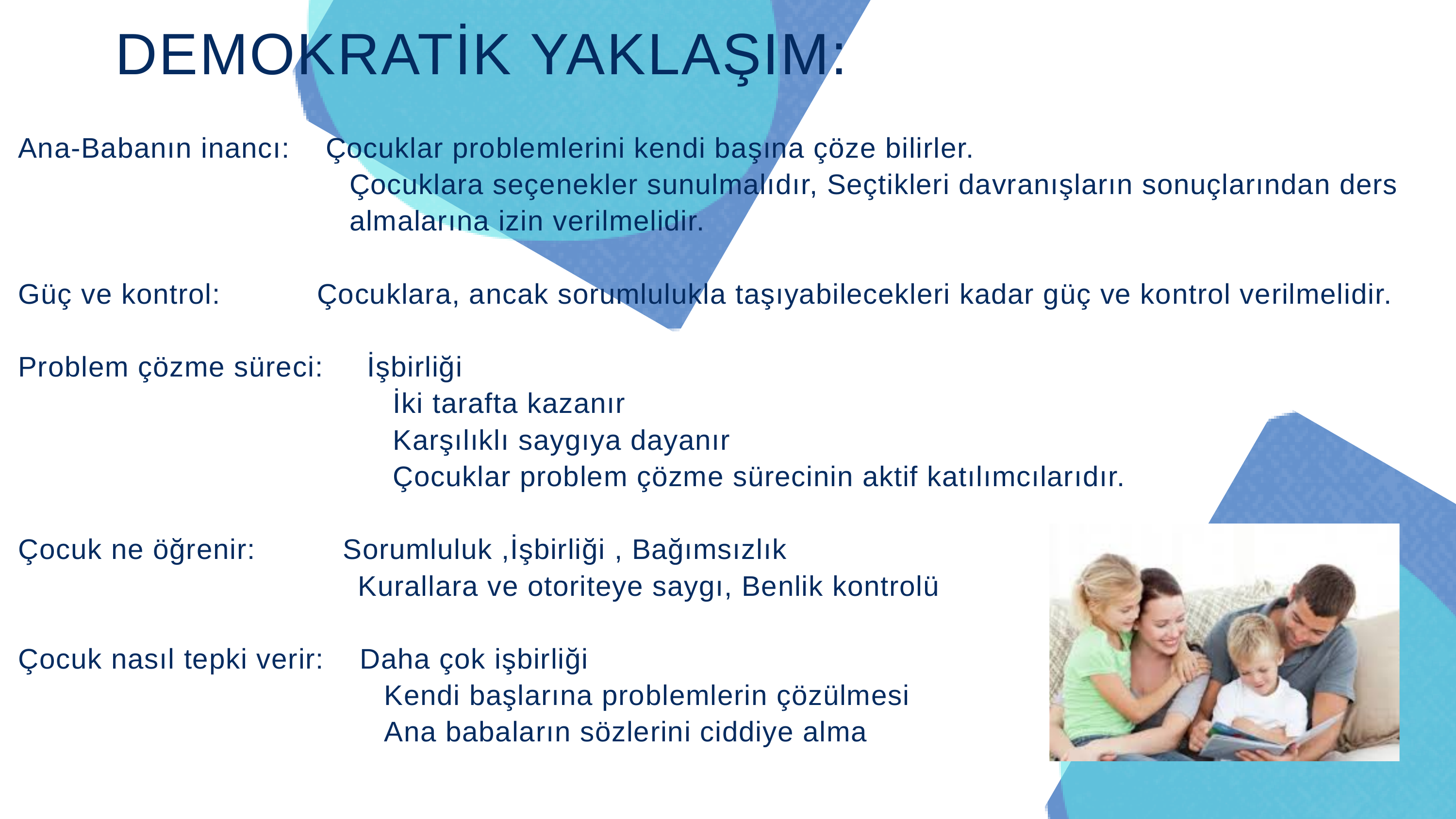

DEMOKRATİK YAKLAŞIM:

Ana-Babanın inancı:    Çocuklar problemlerini kendi başına çöze bilirler.
                                      Çocuklara seçenekler sunulmalıdır, Seçtikleri davranışların sonuçlarından ders
                                      almalarına izin verilmelidir.

Güç ve kontrol:           Çocuklara, ancak sorumlulukla taşıyabilecekleri kadar güç ve kontrol verilmelidir.

Problem çözme süreci:     İşbirliği
                                           İki tarafta kazanır
                                           Karşılıklı saygıya dayanır
                                           Çocuklar problem çözme sürecinin aktif katılımcılarıdır.

Çocuk ne öğrenir:          Sorumluluk ,İşbirliği , Bağımsızlık
                                       Kurallara ve otoriteye saygı, Benlik kontrolü

Çocuk nasıl tepki verir:    Daha çok işbirliği
                                          Kendi başlarına problemlerin çözülmesi
                                          Ana babaların sözlerini ciddiye alma